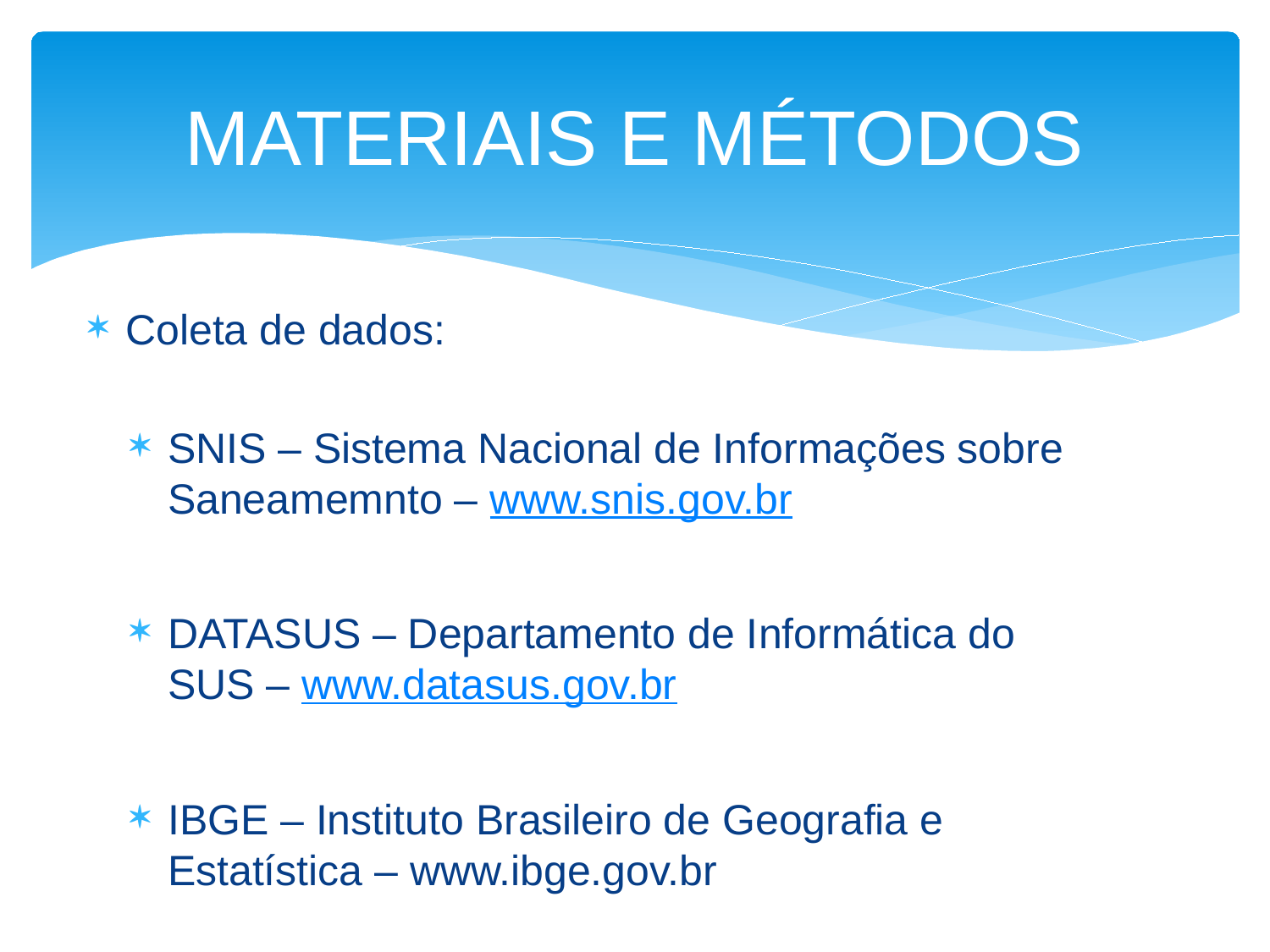

# MATERIAIS E MÉTODOS
Coleta de dados:

SNIS – Sistema Nacional de Informações sobre Saneamemnto – www.snis.gov.br

DATASUS – Departamento de Informática do SUS – www.datasus.gov.br

IBGE – Instituto Brasileiro de Geografia e Estatística – www.ibge.gov.br